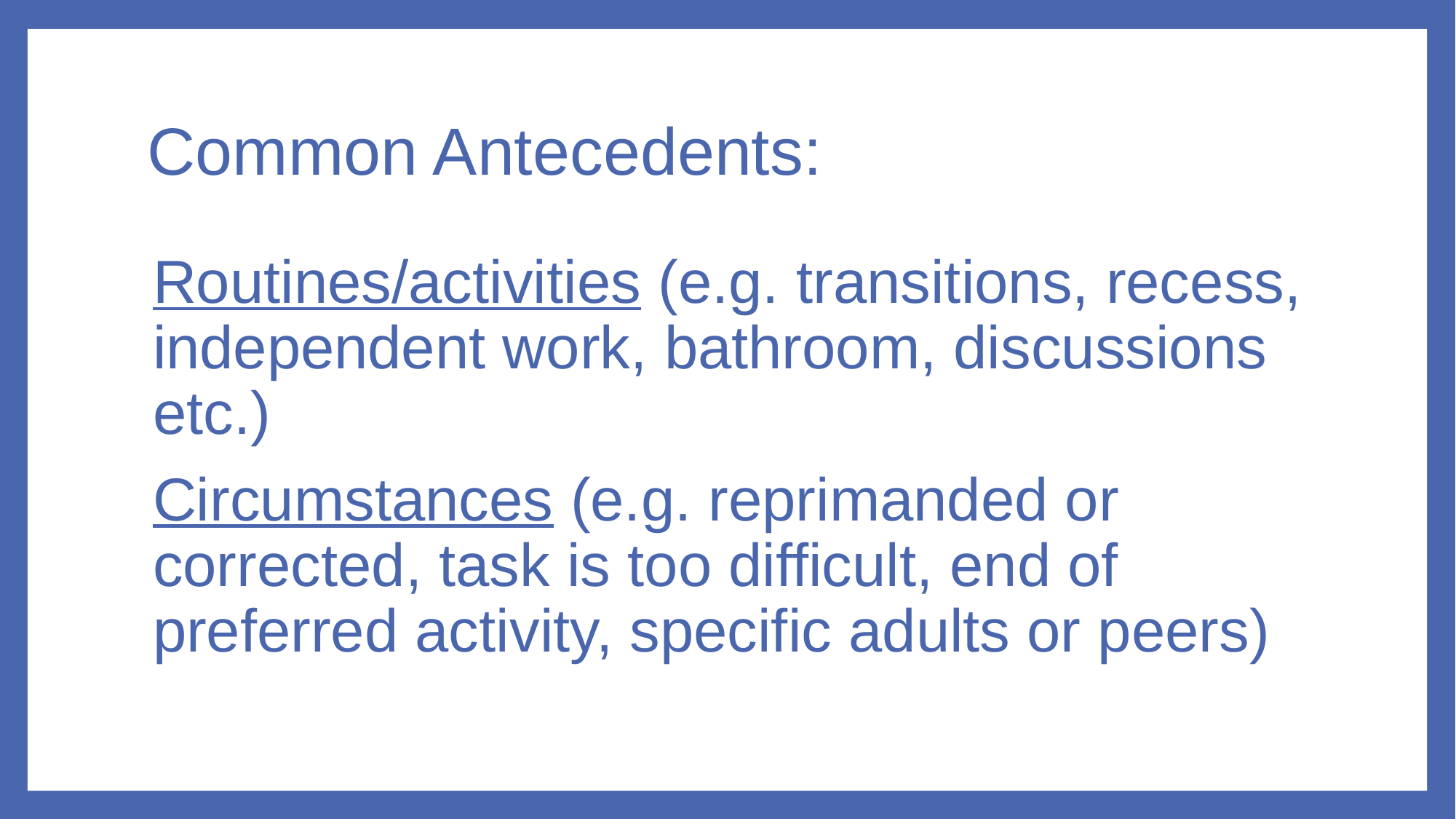

# Common Antecedents:
Routines/activities (e.g. transitions, recess, independent work, bathroom, discussions etc.)
Circumstances (e.g. reprimanded or corrected, task is too difficult, end of preferred activity, specific adults or peers)